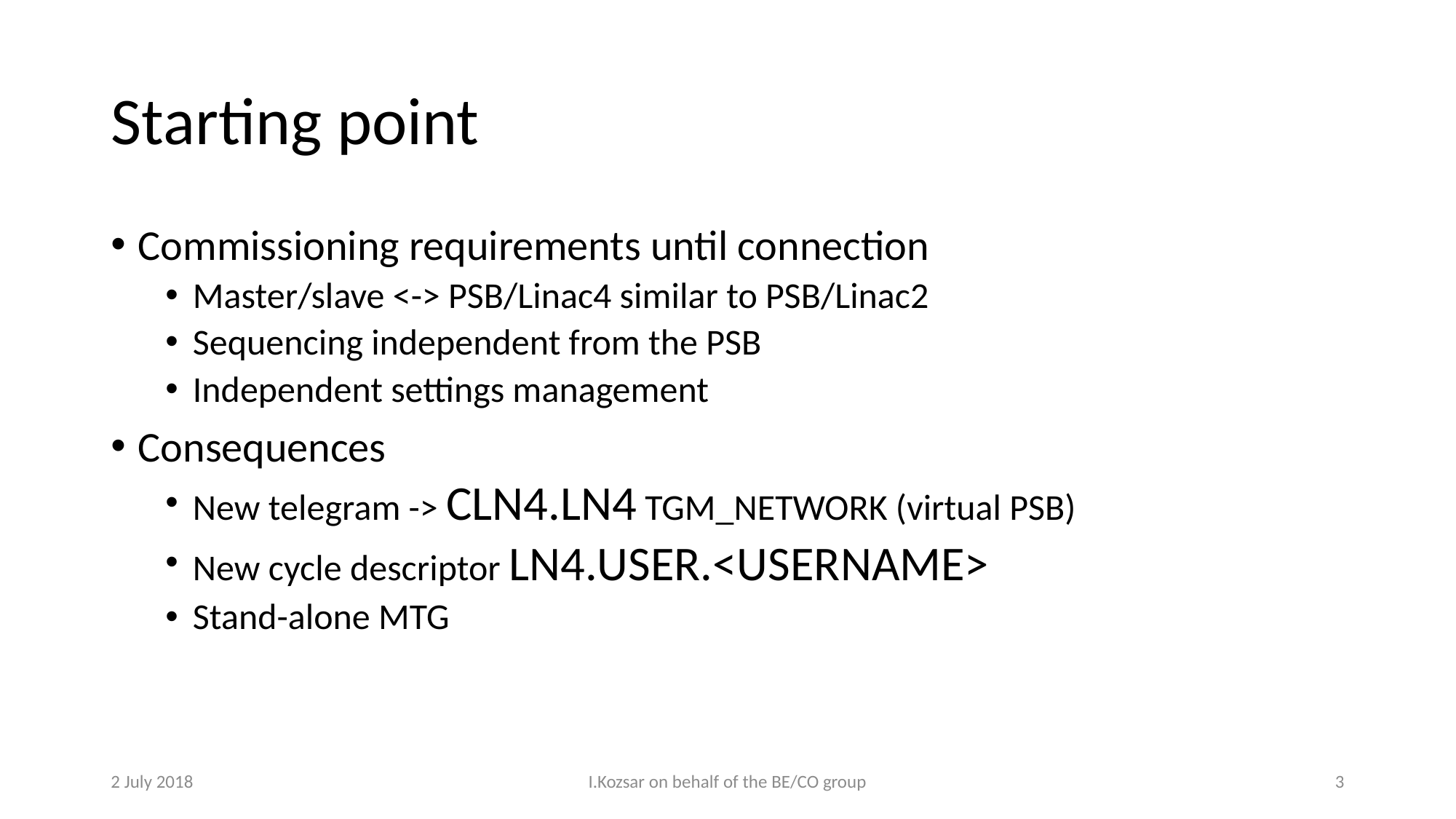

# Starting point
Commissioning requirements until connection
Master/slave <-> PSB/Linac4 similar to PSB/Linac2
Sequencing independent from the PSB
Independent settings management
Consequences
New telegram -> CLN4.LN4 TGM_NETWORK (virtual PSB)
New cycle descriptor LN4.USER.<USERNAME>
Stand-alone MTG
2 July 2018
I.Kozsar on behalf of the BE/CO group
3